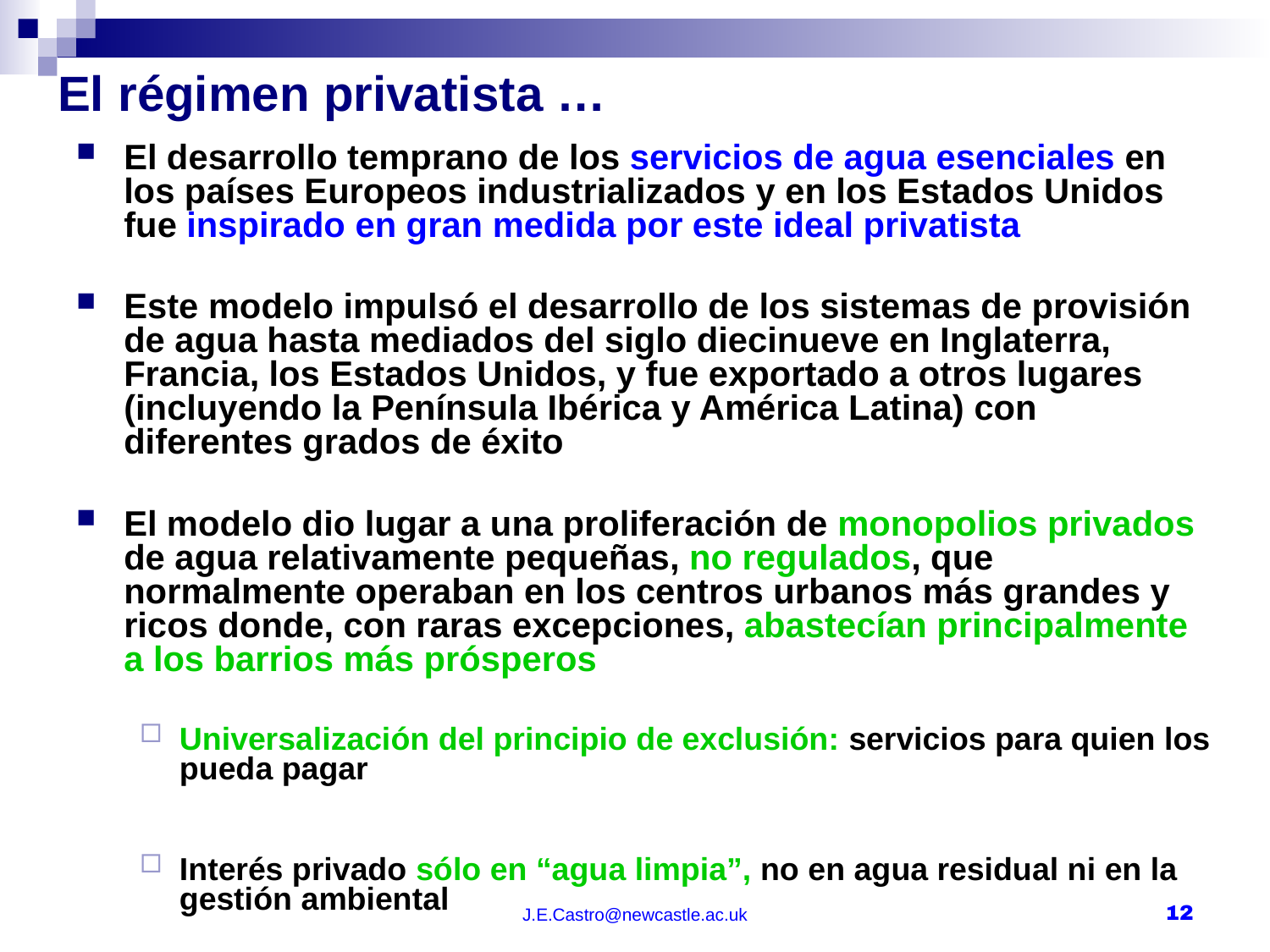

# El régimen privatista …
El desarrollo temprano de los servicios de agua esenciales en los países Europeos industrializados y en los Estados Unidos fue inspirado en gran medida por este ideal privatista

Este modelo impulsó el desarrollo de los sistemas de provisión de agua hasta mediados del siglo diecinueve en Inglaterra, Francia, los Estados Unidos, y fue exportado a otros lugares (incluyendo la Península Ibérica y América Latina) con diferentes grados de éxito

El modelo dio lugar a una proliferación de monopolios privados de agua relativamente pequeñas, no regulados, que normalmente operaban en los centros urbanos más grandes y ricos donde, con raras excepciones, abastecían principalmente a los barrios más prósperos

Universalización del principio de exclusión: servicios para quien los pueda pagar

Interés privado sólo en “agua limpia”, no en agua residual ni en la gestión ambiental
J.E.Castro@newcastle.ac.uk
12